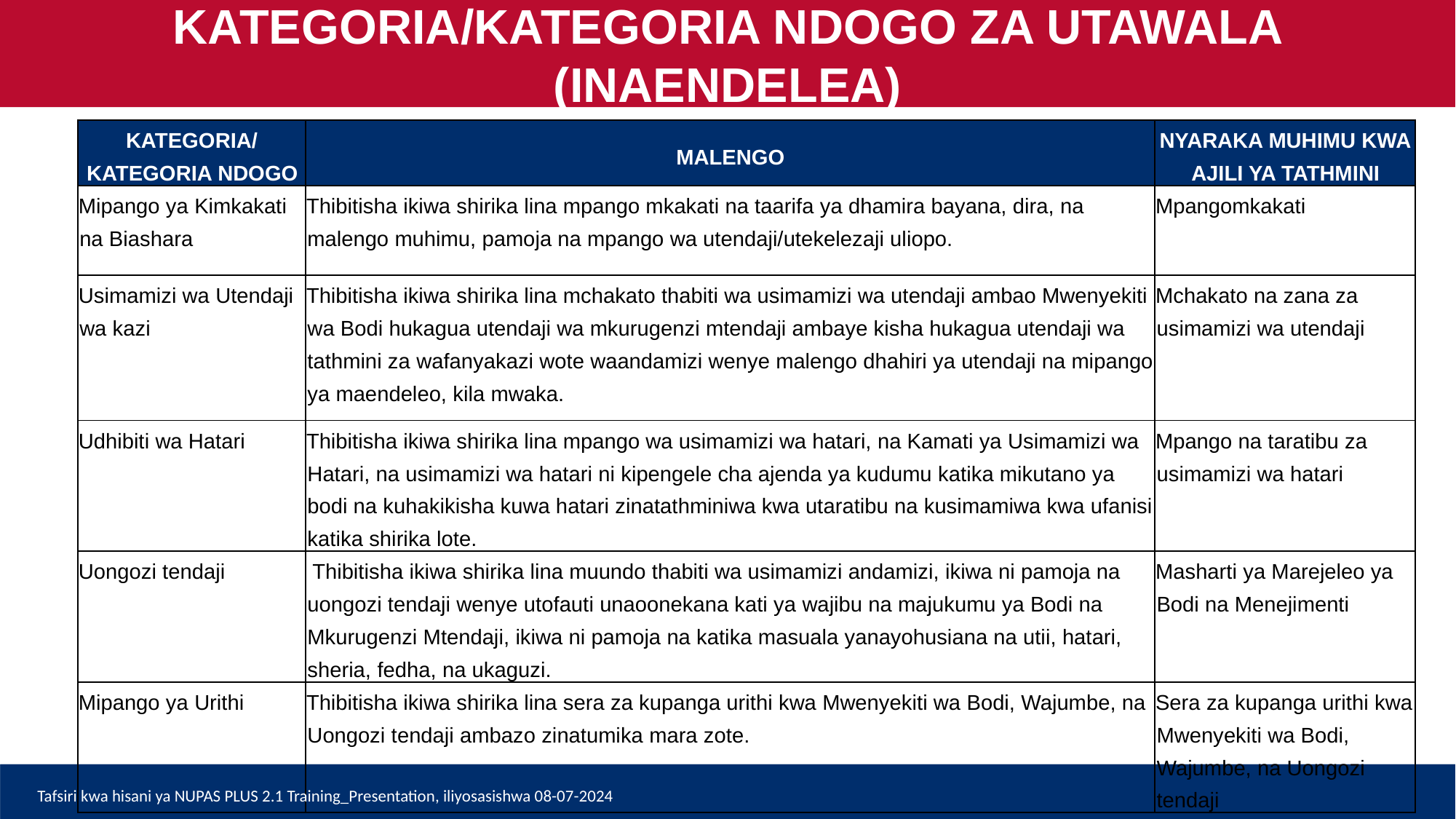

KATEGORIA/KATEGORIA NDOGO ZA UTAWALA (INAENDELEA)
| KATEGORIA/ KATEGORIA NDOGO | MALENGO | NYARAKA MUHIMU KWA AJILI YA TATHMINI |
| --- | --- | --- |
| Mipango ya Kimkakati na Biashara | Thibitisha ikiwa shirika lina mpango mkakati na taarifa ya dhamira bayana, dira, na malengo muhimu, pamoja na mpango wa utendaji/utekelezaji uliopo. | Mpangomkakati |
| Usimamizi wa Utendaji wa kazi | Thibitisha ikiwa shirika lina mchakato thabiti wa usimamizi wa utendaji ambao Mwenyekiti wa Bodi hukagua utendaji wa mkurugenzi mtendaji ambaye kisha hukagua utendaji wa tathmini za wafanyakazi wote waandamizi wenye malengo dhahiri ya utendaji na mipango ya maendeleo, kila mwaka. | Mchakato na zana za usimamizi wa utendaji |
| Udhibiti wa Hatari | Thibitisha ikiwa shirika lina mpango wa usimamizi wa hatari, na Kamati ya Usimamizi wa Hatari, na usimamizi wa hatari ni kipengele cha ajenda ya kudumu katika mikutano ya bodi na kuhakikisha kuwa hatari zinatathminiwa kwa utaratibu na kusimamiwa kwa ufanisi katika shirika lote. | Mpango na taratibu za usimamizi wa hatari |
| Uongozi tendaji | Thibitisha ikiwa shirika lina muundo thabiti wa usimamizi andamizi, ikiwa ni pamoja na uongozi tendaji wenye utofauti unaoonekana kati ya wajibu na majukumu ya Bodi na Mkurugenzi Mtendaji, ikiwa ni pamoja na katika masuala yanayohusiana na utii, hatari, sheria, fedha, na ukaguzi. | Masharti ya Marejeleo ya Bodi na Menejimenti |
| Mipango ya Urithi | Thibitisha ikiwa shirika lina sera za kupanga urithi kwa Mwenyekiti wa Bodi, Wajumbe, na Uongozi tendaji ambazo zinatumika mara zote. | Sera za kupanga urithi kwa Mwenyekiti wa Bodi, Wajumbe, na Uongozi tendaji |
Tafsiri kwa hisani ya NUPAS PLUS 2.1 Training_Presentation, iliyosasishwa 08-07-2024